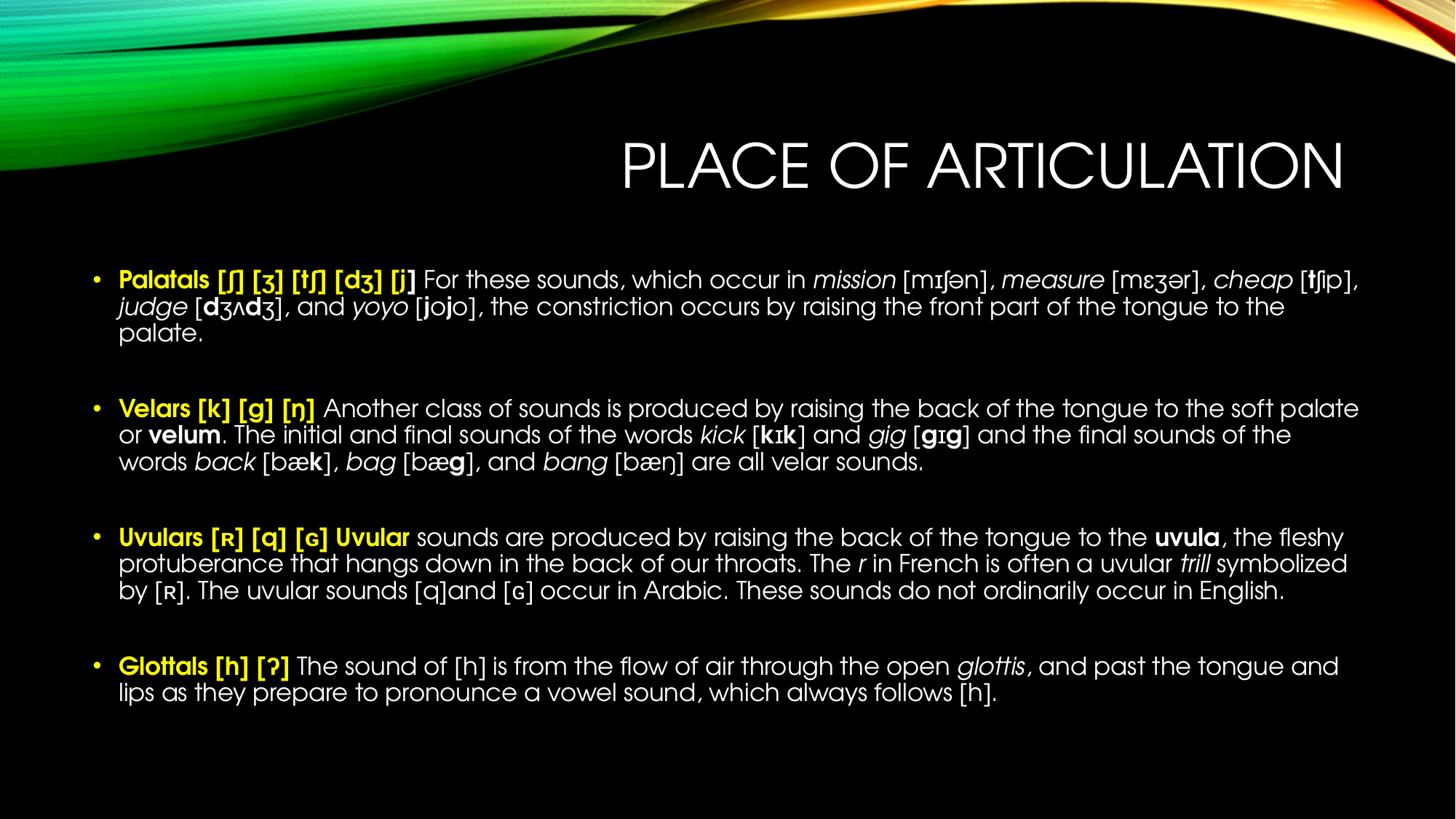

# PLACE OF ARTICULATION
Palatals [ʃ] [ʒ] [tʃ] [dʒ] [j] For these sounds, which occur in mission [mɪʃən], measure [mɛʒər], cheap [tʃip], judge [dʒʌdʒ], and yoyo [jojo], the constriction occurs by raising the front part of the tongue to the palate.

Velars [k] [g] [ŋ] Another class of sounds is produced by raising the back of the tongue to the soft palate or velum. The initial and final sounds of the words kick [kɪk] and gig [gɪg] and the final sounds of the words back [bӕk], bag [bӕg], and bang [bӕŋ] are all velar sounds.

Uvulars [ʀ] [q] [ɢ] Uvular sounds are produced by raising the back of the tongue to the uvula, the fleshy protuberance that hangs down in the back of our throats. The r in French is often a uvular trill symbolized by [ʀ]. The uvular sounds [q]and [ɢ] occur in Arabic. These sounds do not ordinarily occur in English.

Glottals [h] [ʔ] The sound of [h] is from the flow of air through the open glottis, and past the tongue and lips as they prepare to pronounce a vowel sound, which always follows [h].